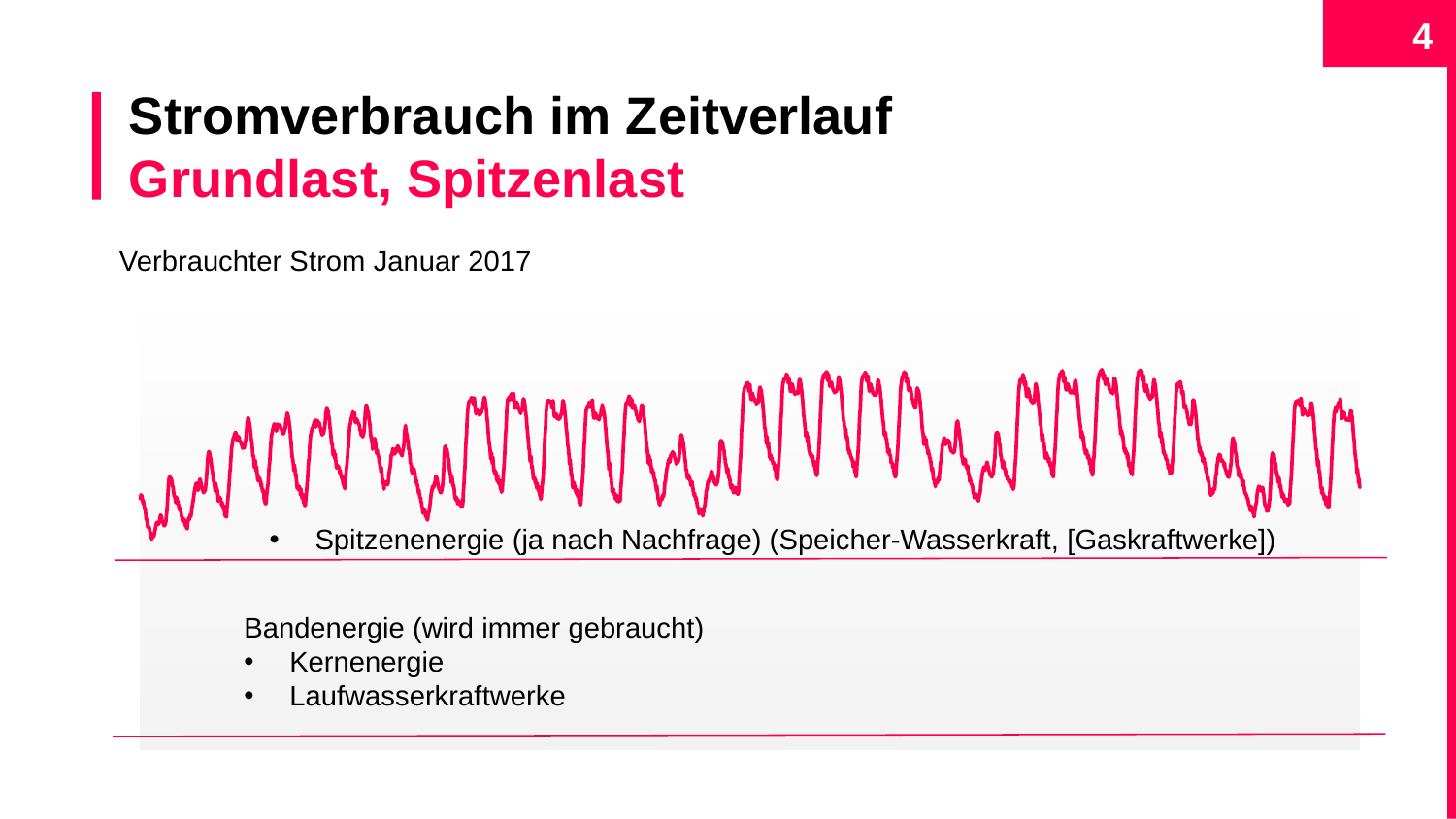

4
# Stromverbrauch im Zeitverlauf Grundlast, Spitzenlast
Verbrauchter Strom Januar 2017

### Chart

| Category |  |
|---|---|
Spitzenenergie (ja nach Nachfrage) (Speicher-Wasserkraft, [Gaskraftwerke])
Bandenergie (wird immer gebraucht)
Kernenergie
Laufwasserkraftwerke